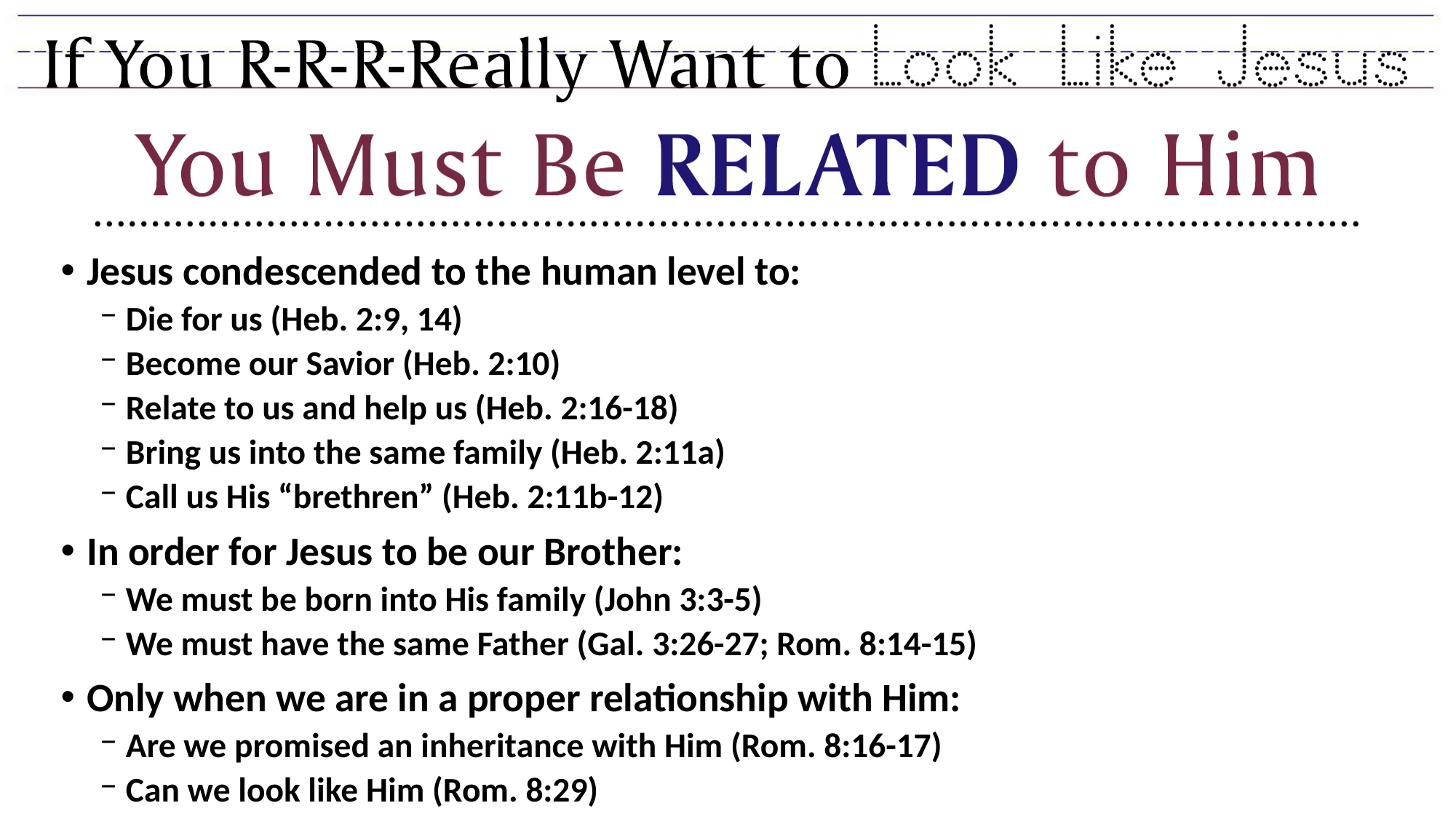

Jesus condescended to the human level to:
Die for us (Heb. 2:9, 14)
Become our Savior (Heb. 2:10)
Relate to us and help us (Heb. 2:16-18)
Bring us into the same family (Heb. 2:11a)
Call us His “brethren” (Heb. 2:11b-12)
In order for Jesus to be our Brother:
We must be born into His family (John 3:3-5)
We must have the same Father (Gal. 3:26-27; Rom. 8:14-15)
Only when we are in a proper relationship with Him:
Are we promised an inheritance with Him (Rom. 8:16-17)
Can we look like Him (Rom. 8:29)